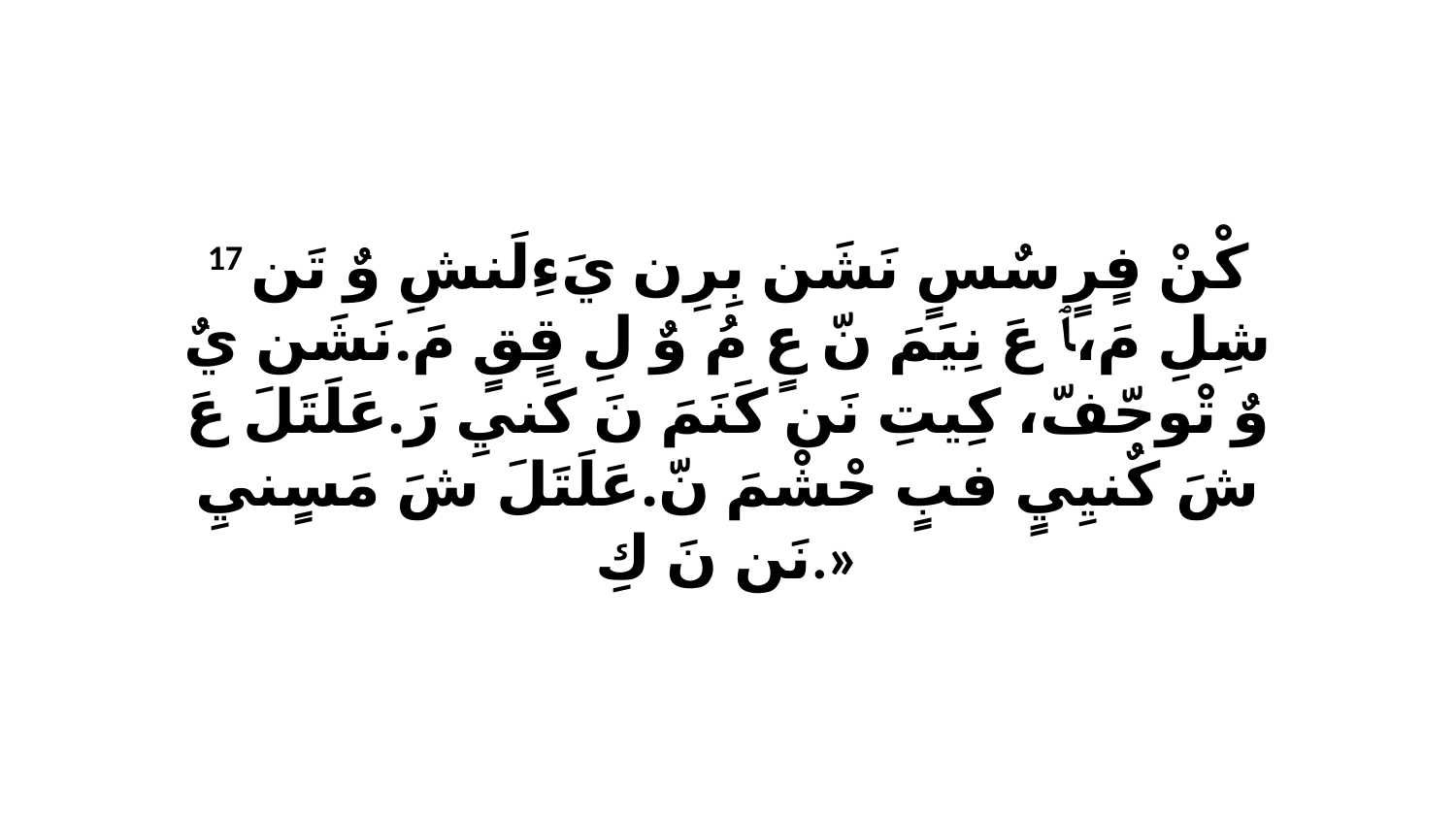

17 كْنْ فٍرٍ سٌسٍ نَشَن بِرِن يَءِلَنشِ وٌ تَن شِلِ مَ،ﭑ عَ نِيَمَ نّ عٍ مُ وٌ لِ قٍقٍ مَ.نَشَن يٌ وٌ تْوحّفّ، كِيتِ نَن كَنَمَ نَ كَنيِ رَ.عَلَتَلَ عَ شَ كٌنيِيٍ فبٍ حْشْمَ نّ.عَلَتَلَ شَ مَسٍنيِ نَن نَ كِ.»